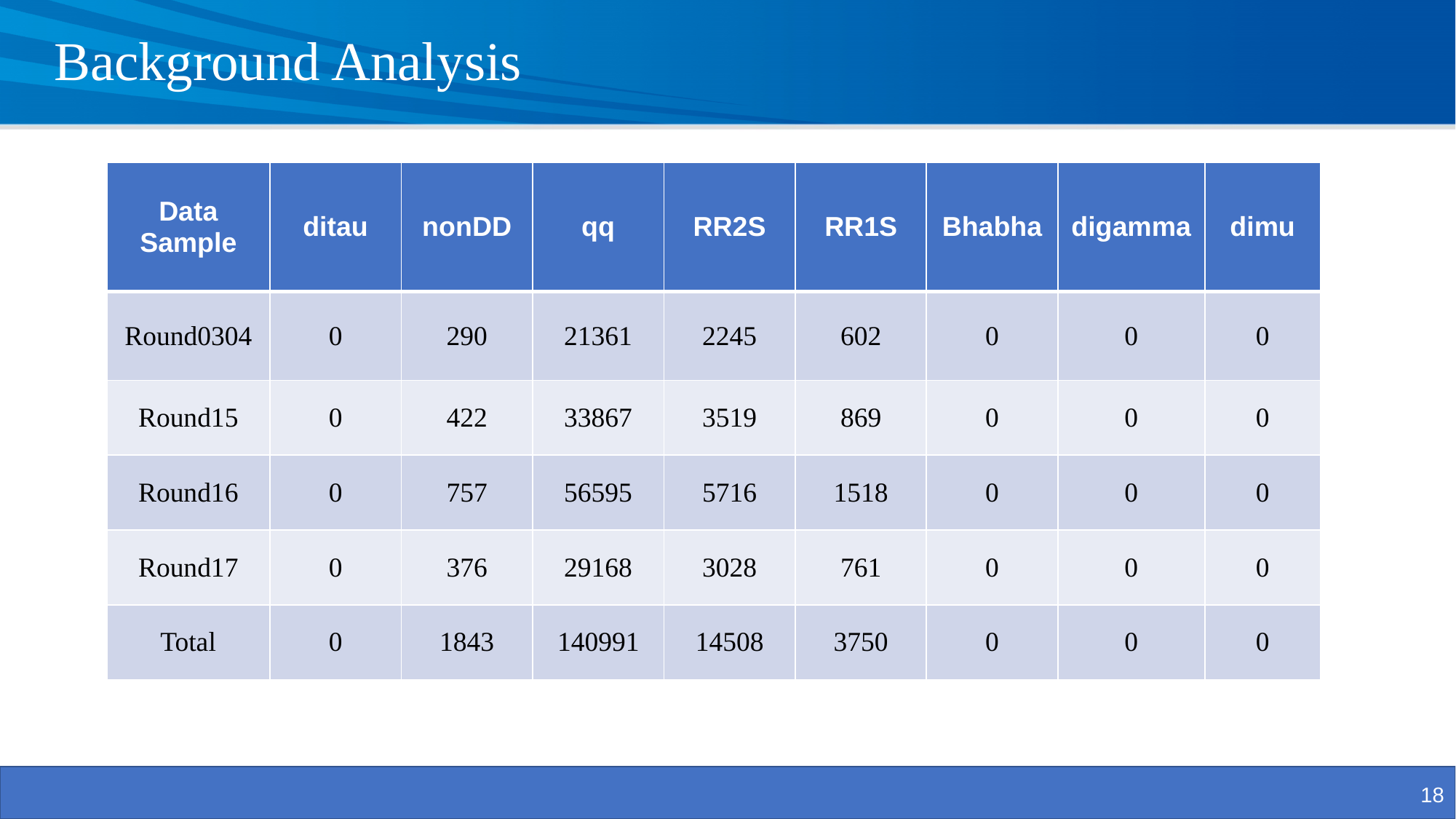

# Background Analysis
| Data Sample | ditau | nonDD | qq | RR2S | RR1S | Bhabha | digamma | dimu |
| --- | --- | --- | --- | --- | --- | --- | --- | --- |
| Round0304 | 0 | 290 | 21361 | 2245 | 602 | 0 | 0 | 0 |
| Round15 | 0 | 422 | 33867 | 3519 | 869 | 0 | 0 | 0 |
| Round16 | 0 | 757 | 56595 | 5716 | 1518 | 0 | 0 | 0 |
| Round17 | 0 | 376 | 29168 | 3028 | 761 | 0 | 0 | 0 |
| Total | 0 | 1843 | 140991 | 14508 | 3750 | 0 | 0 | 0 |
18